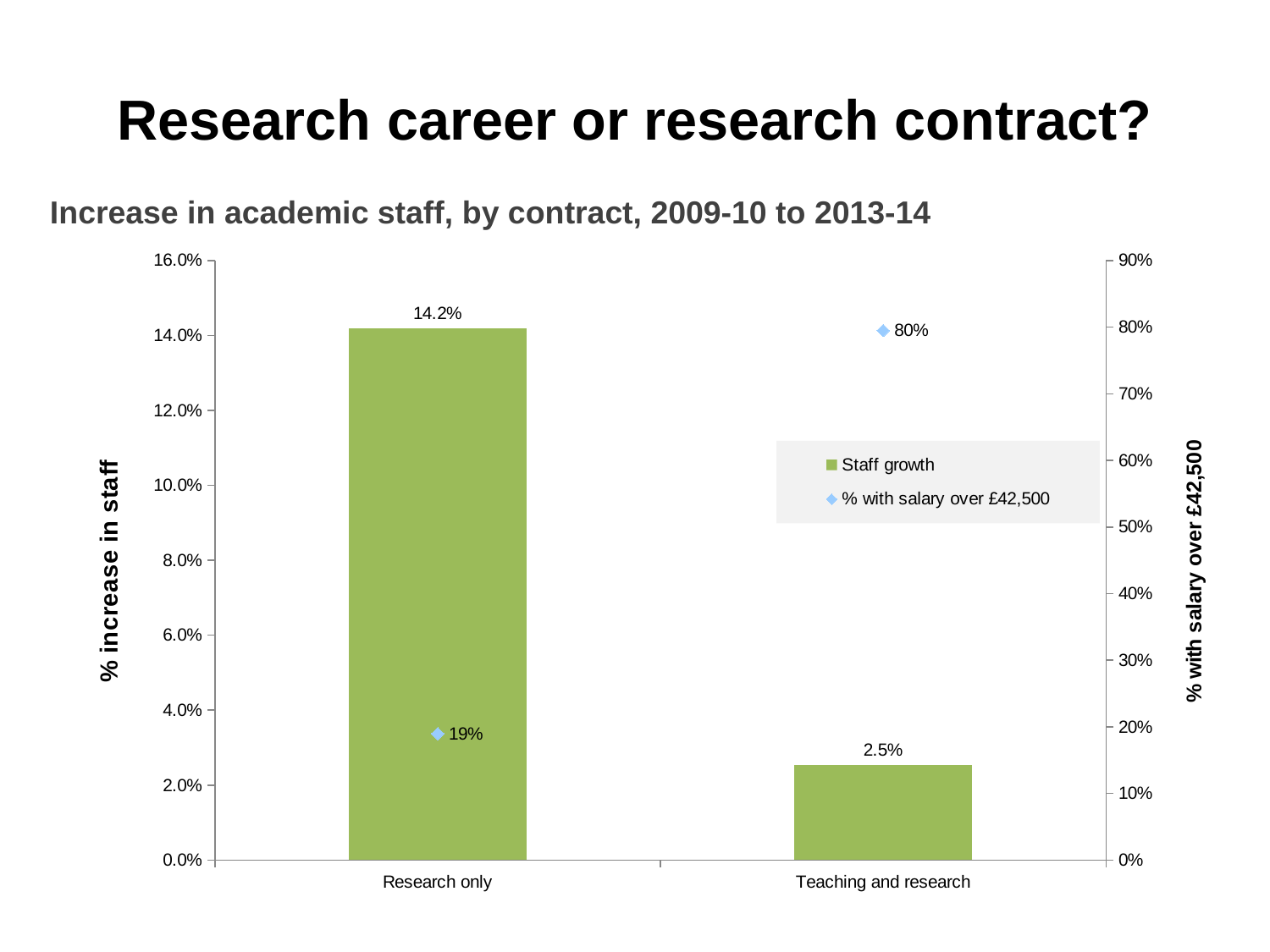

# Research career or research contract?
Increase in academic staff, by contract, 2009-10 to 2013-14

[unsupported chart]